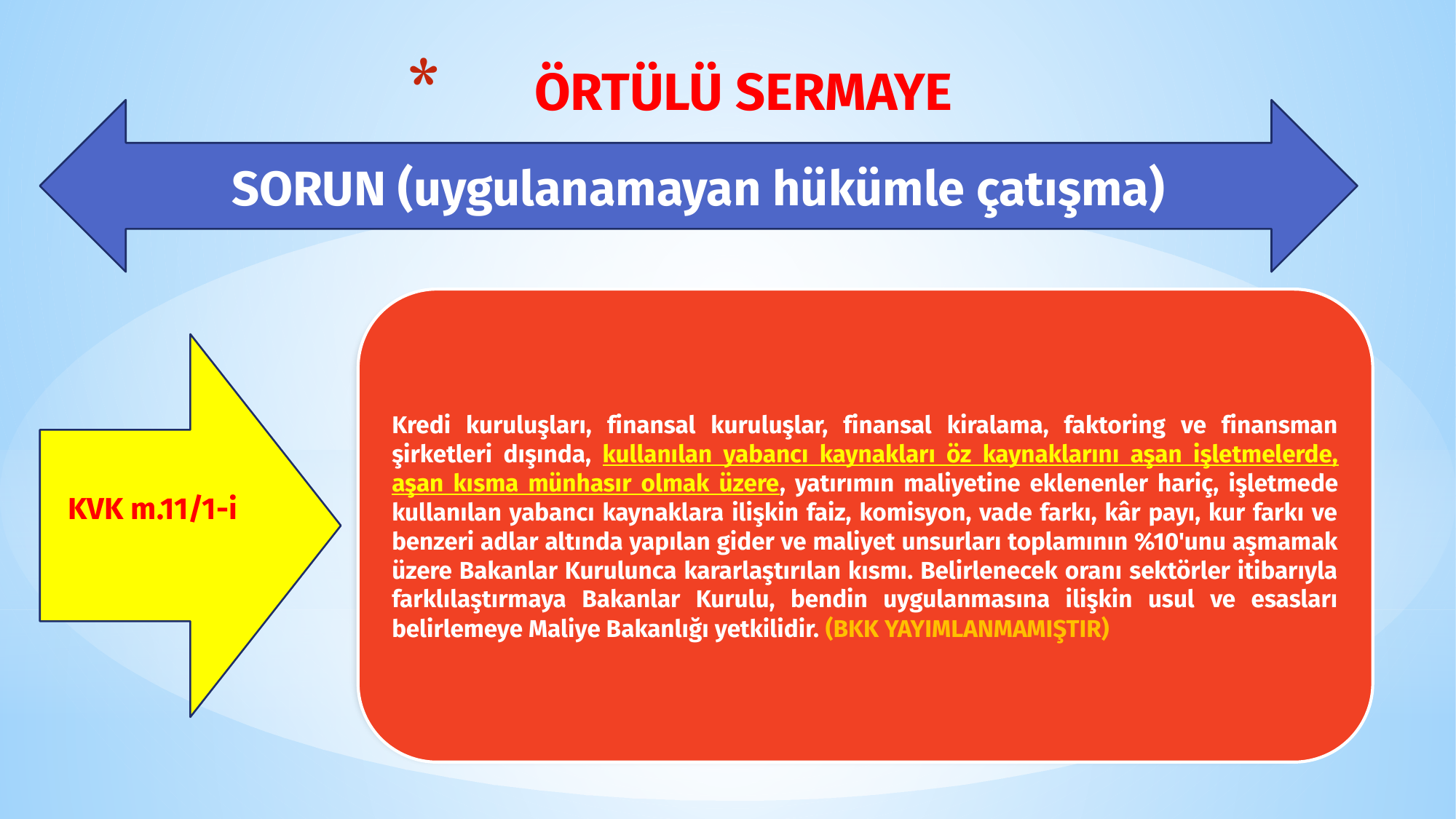

# ÖRTÜLÜ SERMAYE
SORUN (uygulanamayan hükümle çatışma)
Kredi kuruluşları, finansal kuruluşlar, finansal kiralama, faktoring ve finansman şirketleri dışında, kullanılan yabancı kaynakları öz kaynaklarını aşan işletmelerde, aşan kısma münhasır olmak üzere, yatırımın maliyetine eklenenler hariç, işletmede kullanılan yabancı kaynaklara ilişkin faiz, komisyon, vade farkı, kâr payı, kur farkı ve benzeri adlar altında yapılan gider ve maliyet unsurları toplamının %10'unu aşmamak üzere Bakanlar Kurulunca kararlaştırılan kısmı. Belirlenecek oranı sektörler itibarıyla farklılaştırmaya Bakanlar Kurulu, bendin uygulanmasına ilişkin usul ve esasları belirlemeye Maliye Bakanlığı yetkilidir. (BKK YAYIMLANMAMIŞTIR)
KVK m.11/1-i